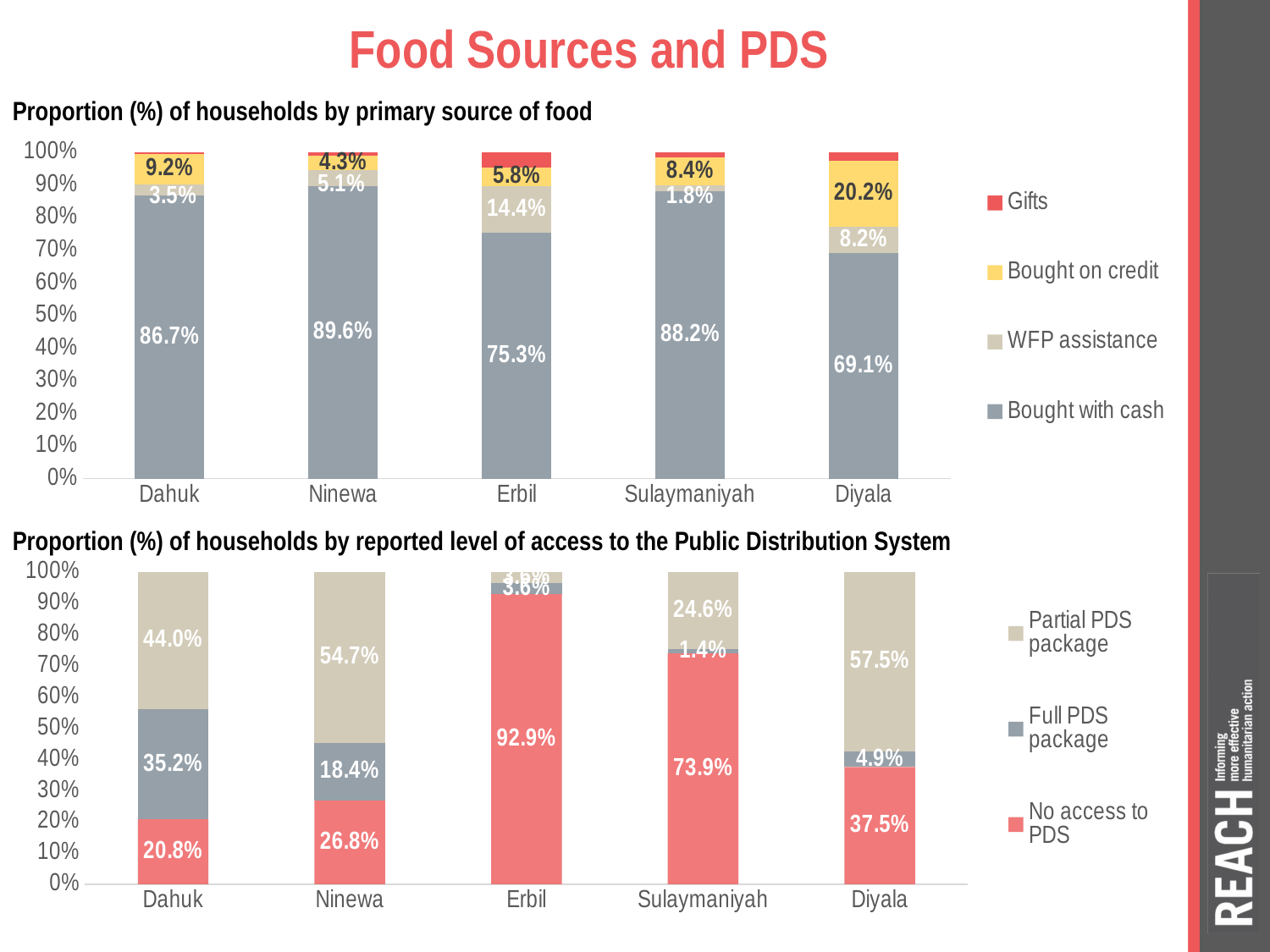

# Food Sources and PDS
Proportion (%) of households by primary source of food

### Chart

| Category | Bought with cash | WFP assistance | Bought on credit | Gifts |
|---|---|---|---|---|
| Dahuk | 0.8673469387755102 | 0.03469387755102041 | 0.09183673469387756 | 0.006122448979591836 |
| Ninewa | 0.8962765957446809 | 0.05053191489361702 | 0.0425531914893617 | 0.010638297872340425 |
| Erbil | 0.7531486146095718 | 0.14357682619647355 | 0.05793450881612091 | 0.04534005037783375 |
| Sulaymaniyah | 0.8816326530612245 | 0.018367346938775512 | 0.0836734693877551 | 0.0163265306122449 |
| Diyala | 0.6914893617021277 | 0.08156028368794327 | 0.20212765957446807 | 0.024822695035460994 |
Proportion (%) of households by reported level of access to the Public Distribution System

### Chart

| Category | No access to PDS | Full PDS package | Partial PDS package |
|---|---|---|---|
| Dahuk | 0.20773930753564154 | 0.35234215885947046 | 0.439918533604888 |
| Ninewa | 0.26842105263157895 | 0.18421052631578946 | 0.5473684210526316 |
| Erbil | 0.9287410926365796 | 0.035629453681710214 | 0.035629453681710214 |
| Sulaymaniyah | 0.7393939393939394 | 0.014141414141414142 | 0.24646464646464647 |
| Diyala | 0.37543859649122807 | 0.04912280701754386 | 0.5754385964912281 |